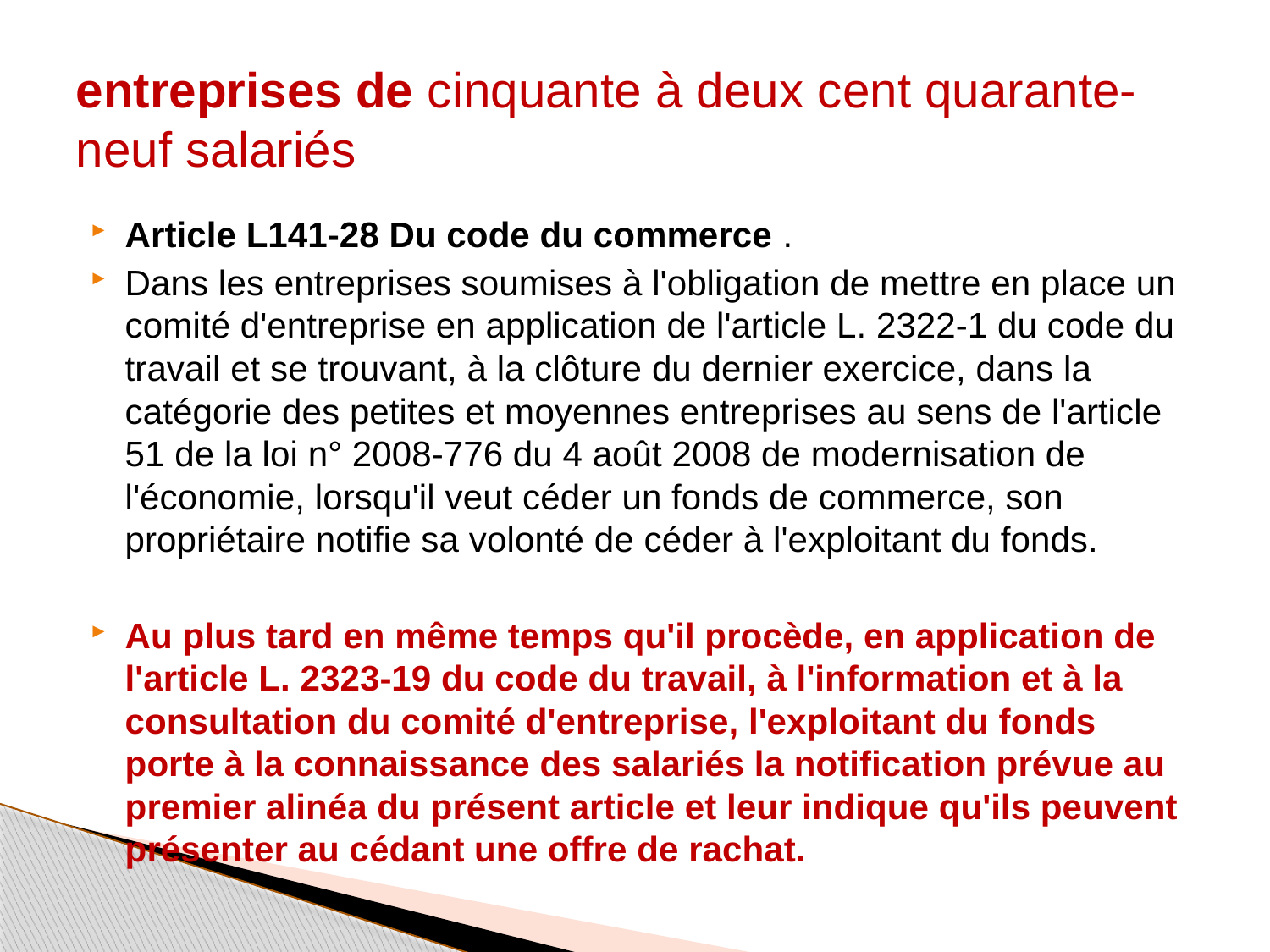

# entreprises de cinquante à deux cent quarante-neuf salariés
Article L141-28 Du code du commerce .
Dans les entreprises soumises à l'obligation de mettre en place un comité d'entreprise en application de l'article L. 2322-1 du code du travail et se trouvant, à la clôture du dernier exercice, dans la catégorie des petites et moyennes entreprises au sens de l'article 51 de la loi n° 2008-776 du 4 août 2008 de modernisation de l'économie, lorsqu'il veut céder un fonds de commerce, son propriétaire notifie sa volonté de céder à l'exploitant du fonds.

Au plus tard en même temps qu'il procède, en application de l'article L. 2323-19 du code du travail, à l'information et à la consultation du comité d'entreprise, l'exploitant du fonds porte à la connaissance des salariés la notification prévue au premier alinéa du présent article et leur indique qu'ils peuvent présenter au cédant une offre de rachat.